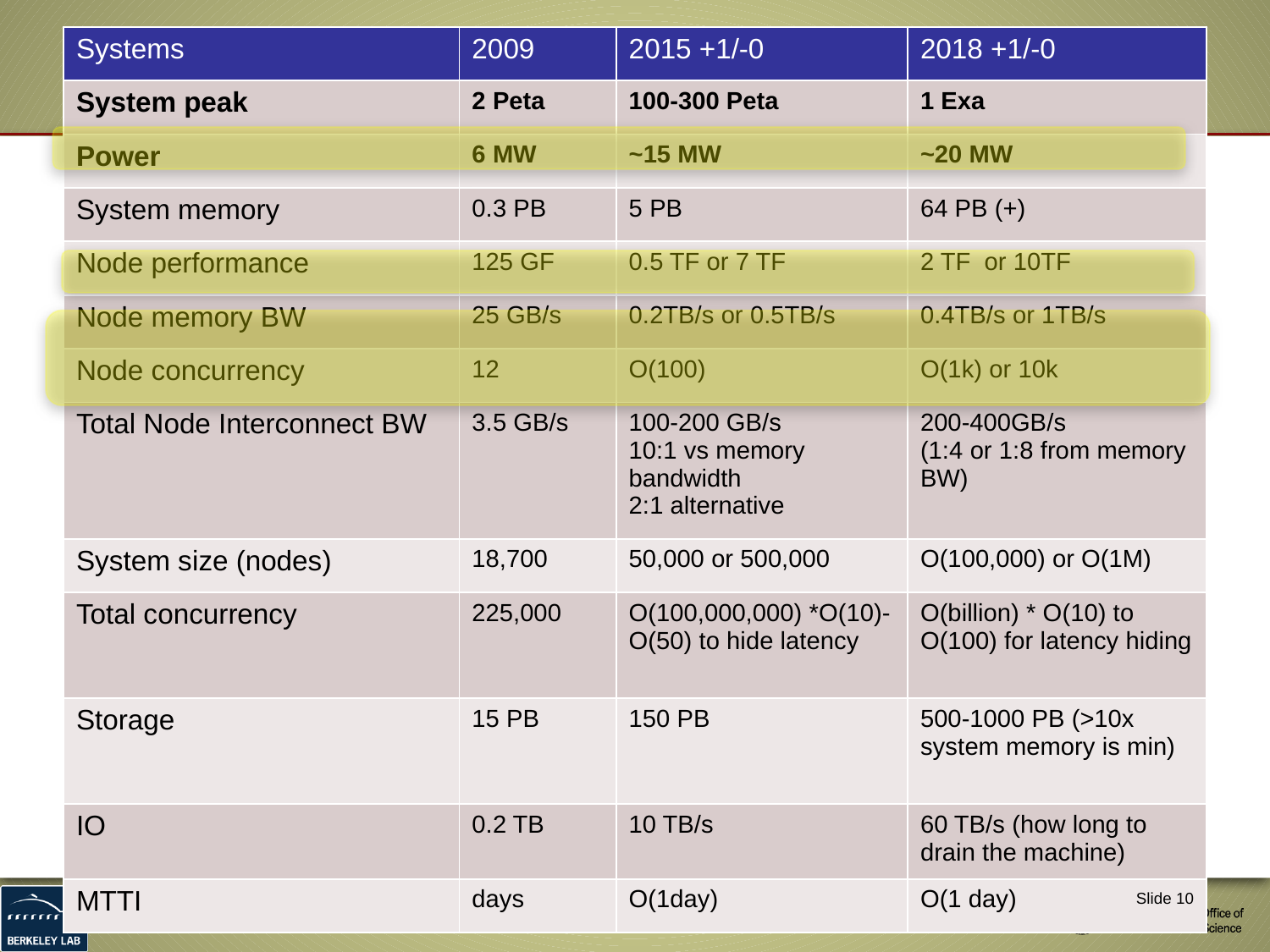

# Potential System Architectures What is Possible
| Systems | 2009 | 2015 +1/-0 | 2018 +1/-0 |
| --- | --- | --- | --- |
| System peak | 2 Peta | 100-300 Peta | 1 Exa |
| Power | 6 MW | ~15 MW | ~20 MW |
| System memory | 0.3 PB | 5 PB | 64 PB (+) |
| Node performance | 125 GF | 0.5 TF or 7 TF | 2 TF or 10TF |
| Node memory BW | 25 GB/s | 0.2TB/s or 0.5TB/s | 0.4TB/s or 1TB/s |
| Node concurrency | 12 | O(100) | O(1k) or 10k |
| Total Node Interconnect BW | 3.5 GB/s | 100-200 GB/s 10:1 vs memory bandwidth 2:1 alternative | 200-400GB/s (1:4 or 1:8 from memory BW) |
| System size (nodes) | 18,700 | 50,000 or 500,000 | O(100,000) or O(1M) |
| Total concurrency | 225,000 | O(100,000,000) \*O(10)-O(50) to hide latency | O(billion) \* O(10) to O(100) for latency hiding |
| Storage | 15 PB | 150 PB | 500-1000 PB (>10x system memory is min) |
| IO | 0.2 TB | 10 TB/s | 60 TB/s (how long to drain the machine) |
| MTTI | days | O(1day) | O(1 day) |

Slide 10